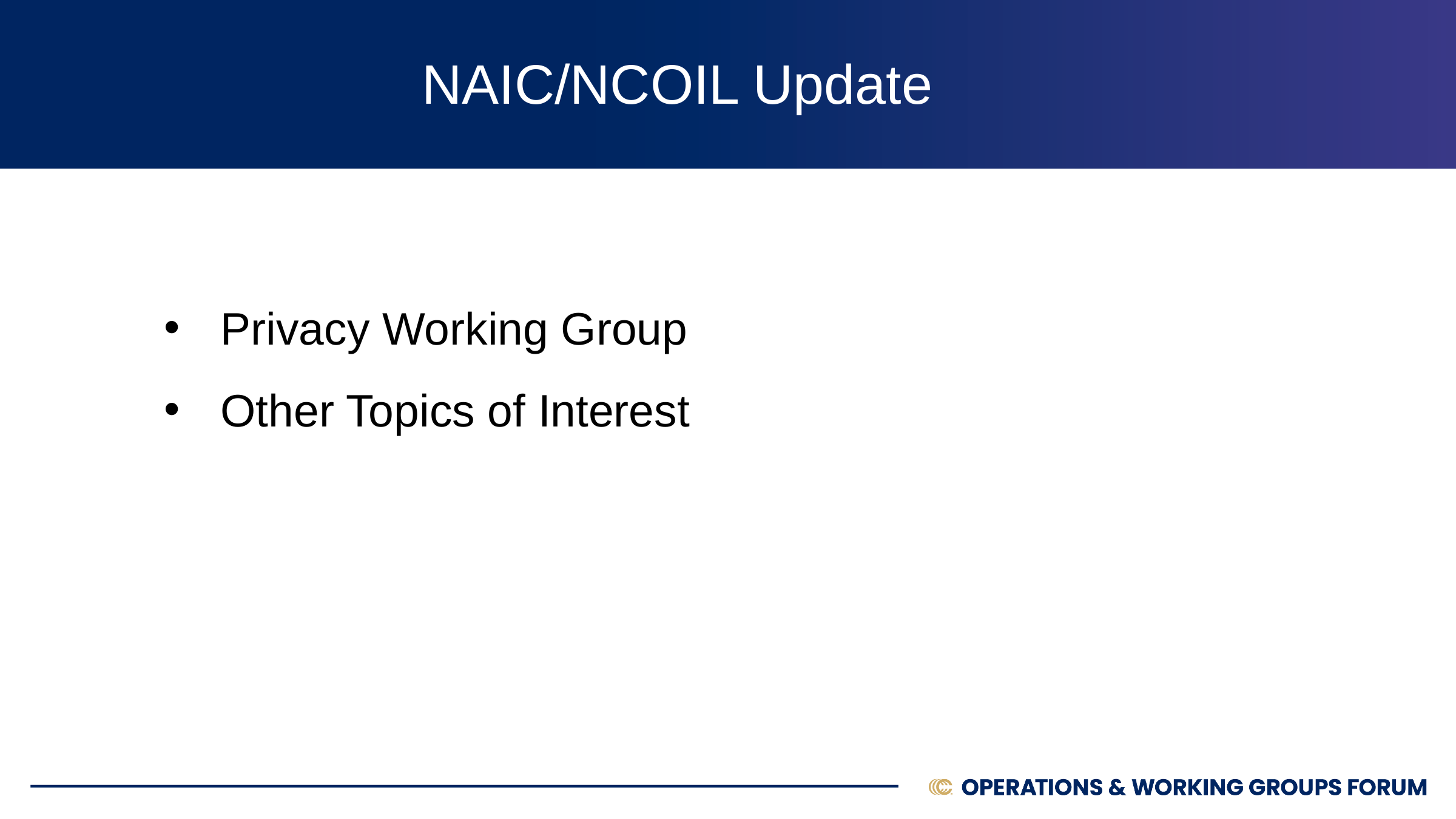

NAIC/NCOIL Update
Privacy Working Group
Other Topics of Interest